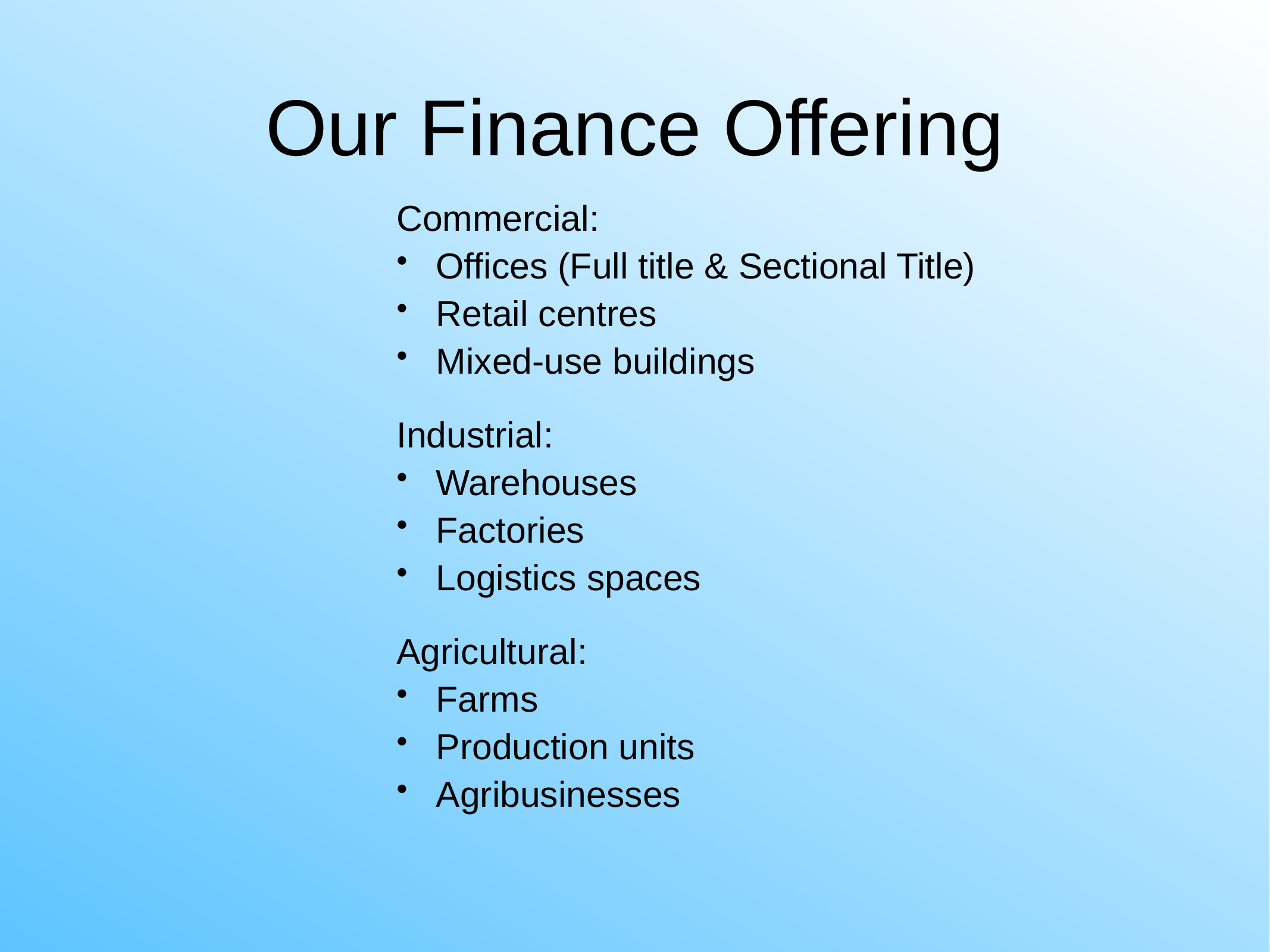

# Our Finance Offering
Commercial:
Offices (Full title & Sectional Title)
Retail centres
Mixed-use buildings

Industrial:
Warehouses
Factories
Logistics spaces

Agricultural:
Farms
Production units
Agribusinesses